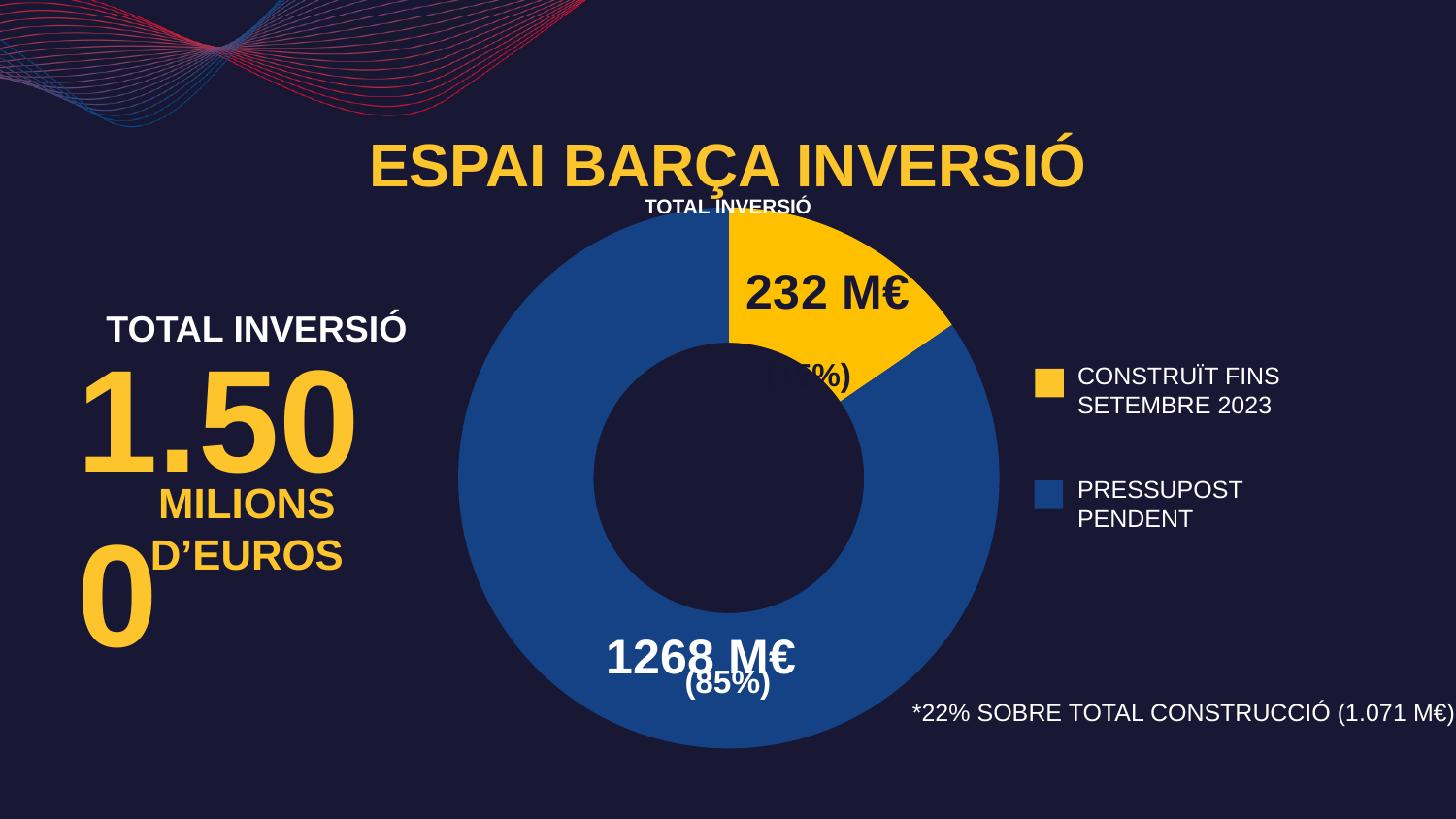

# ESPAI BARÇA INVERSIÓ

### Chart

| Category |  |
|---|---|
| REALMENT GASTAT FINS NOV. 2023 | 231.517 |
| PENDENT | 1268.483 |
TOTAL INVERSIÓ
TOTAL INVERSIÓ
1.500
(15%)
CONSTRUÏT FINS SETEMBRE 2023

PRESSUPOST PENDENT
MILIONS D’EUROS

(85%)
*22% SOBRE TOTAL CONSTRUCCIÓ (1.071 M€)